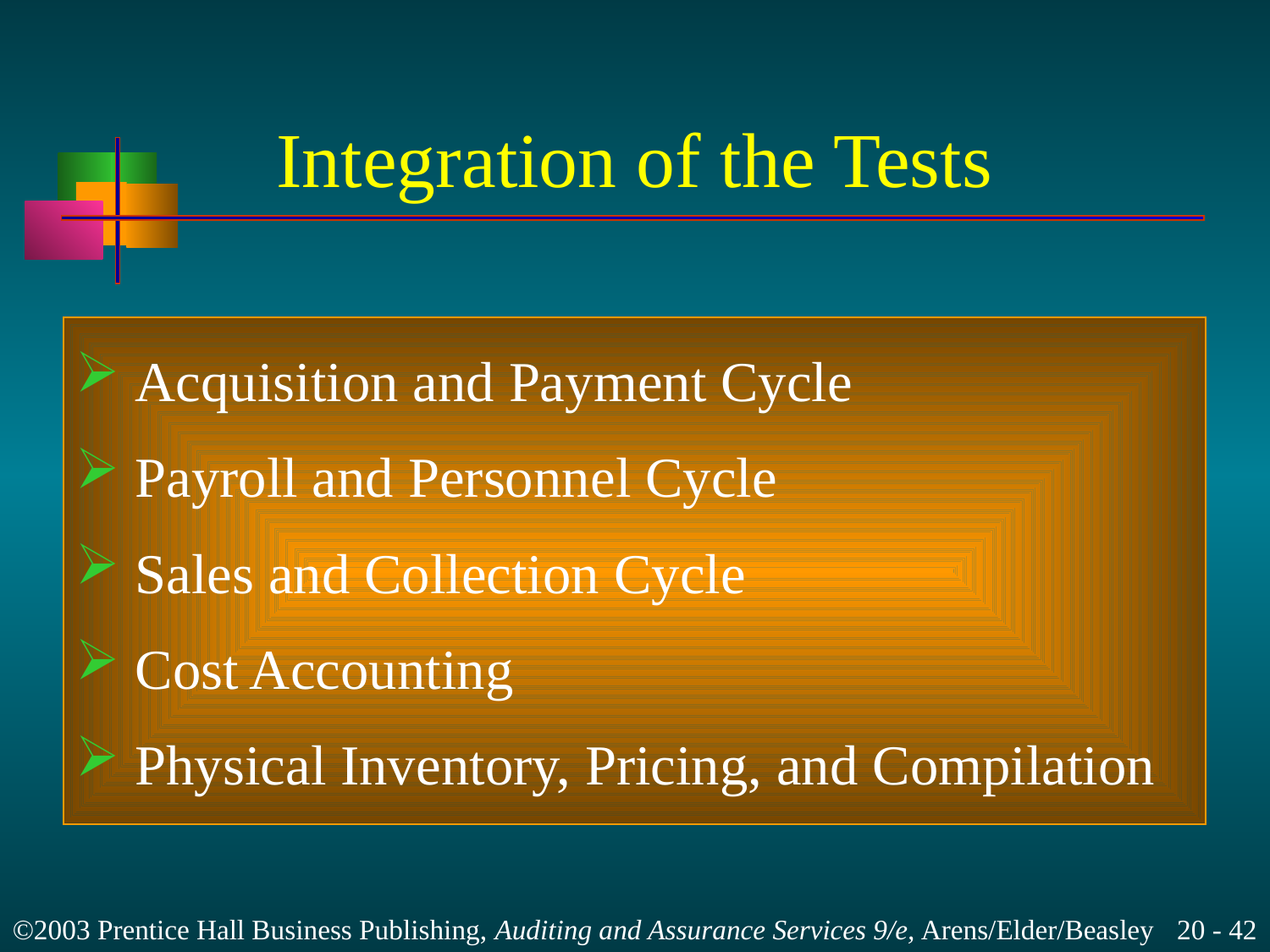

# Integration of the Tests
 Acquisition and Payment Cycle
 Payroll and Personnel Cycle
 Sales and Collection Cycle
 Cost Accounting
 Physical Inventory, Pricing, and Compilation